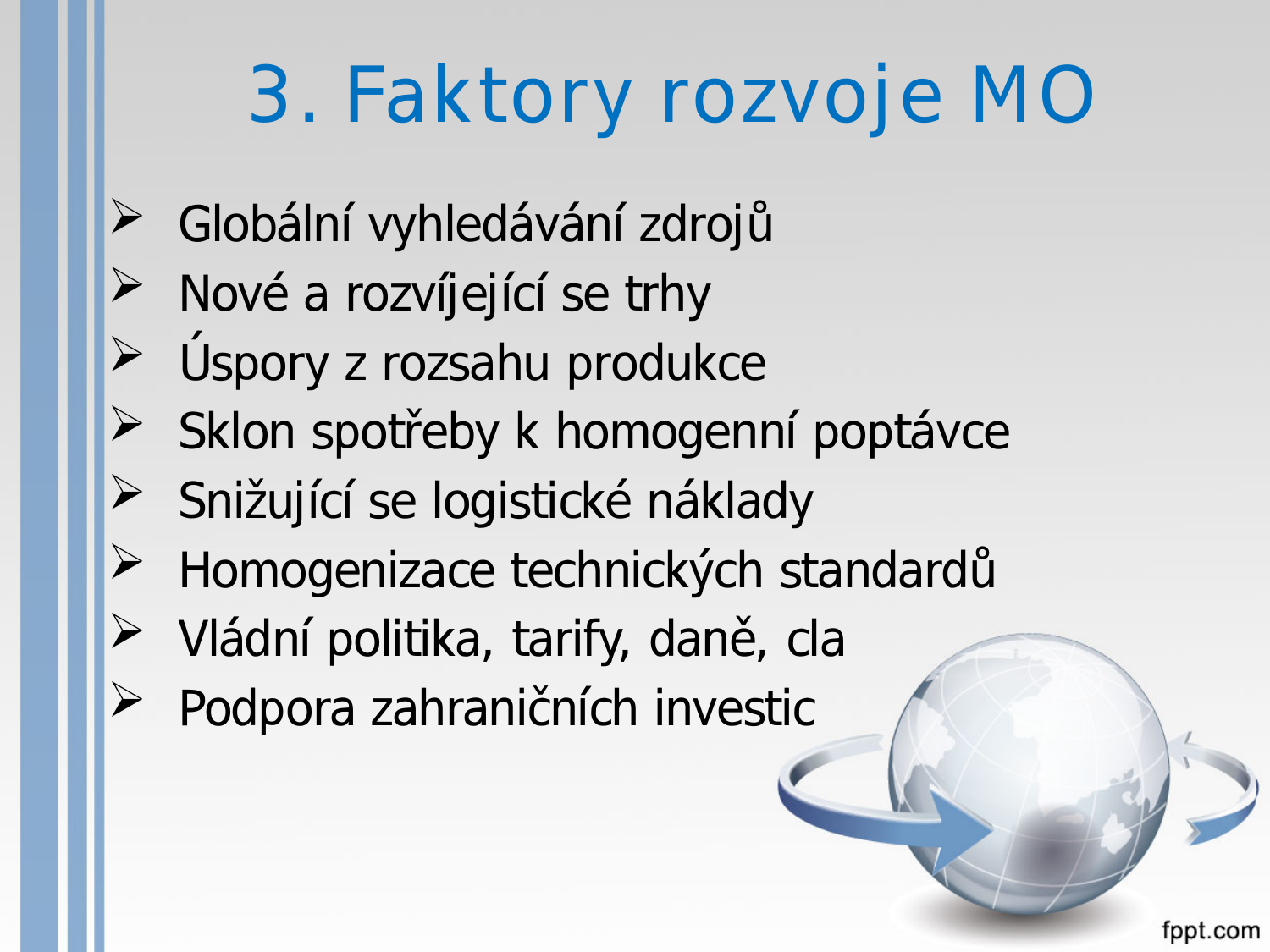

# 3. Faktory rozvoje MO
Globální vyhledávání zdrojů
Nové a rozvíjející se trhy
Úspory z rozsahu produkce
Sklon spotřeby k homogenní poptávce
Snižující se logistické náklady
Homogenizace technických standardů
Vládní politika, tarify, daně, cla
Podpora zahraničních investic